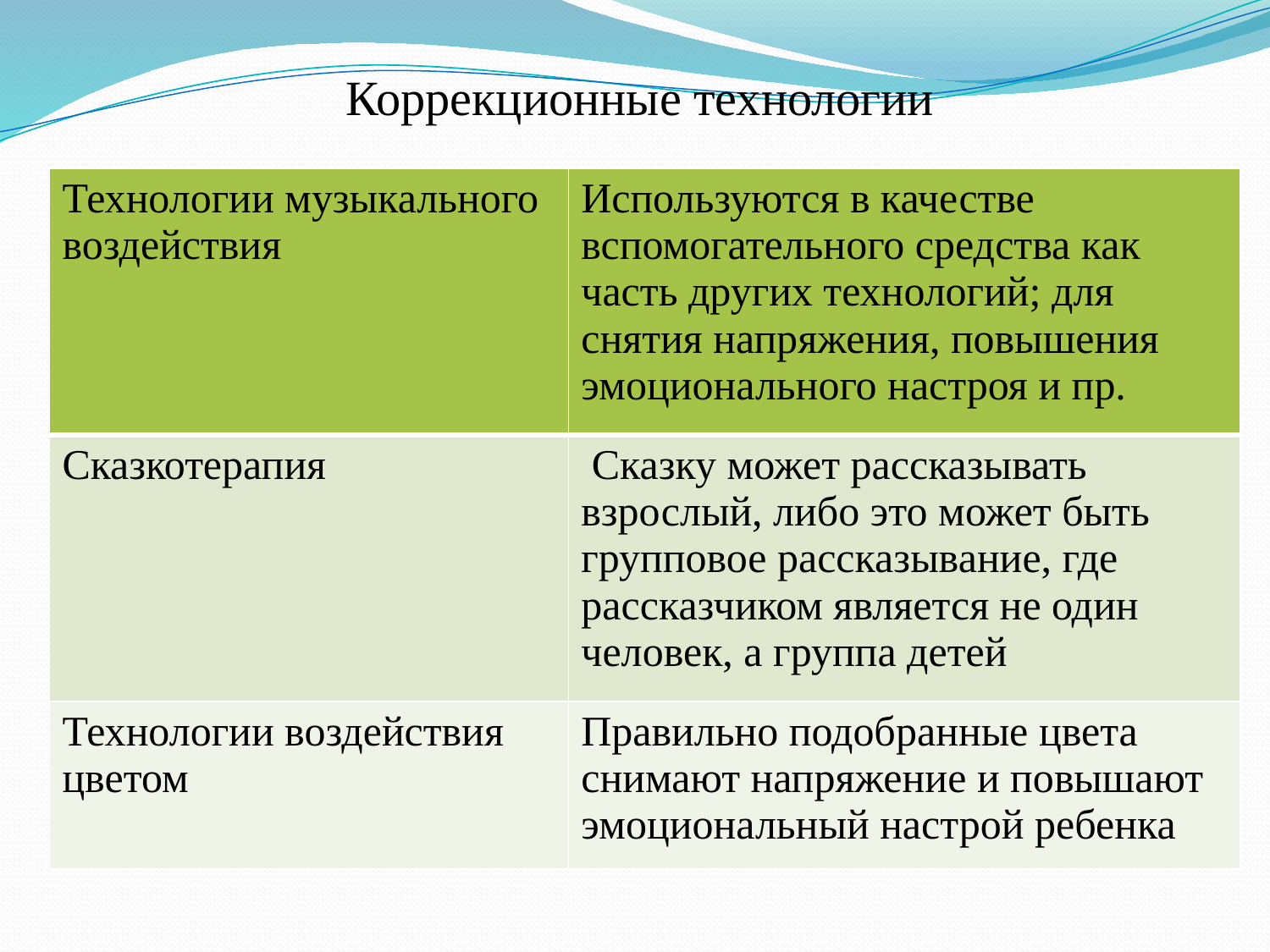

Коррекционные технологии
| Технологии музыкального воздействия | Используются в качестве вспомогательного средства как часть других технологий; для снятия напряжения, повышения эмоционального настроя и пр. |
| --- | --- |
| Сказкотерапия | Сказку может рассказывать взрослый, либо это может быть групповое рассказывание, где рассказчиком является не один человек, а группа детей |
| Технологии воздействия цветом | Правильно подобранные цвета снимают напряжение и повышают эмоциональный настрой ребенка |